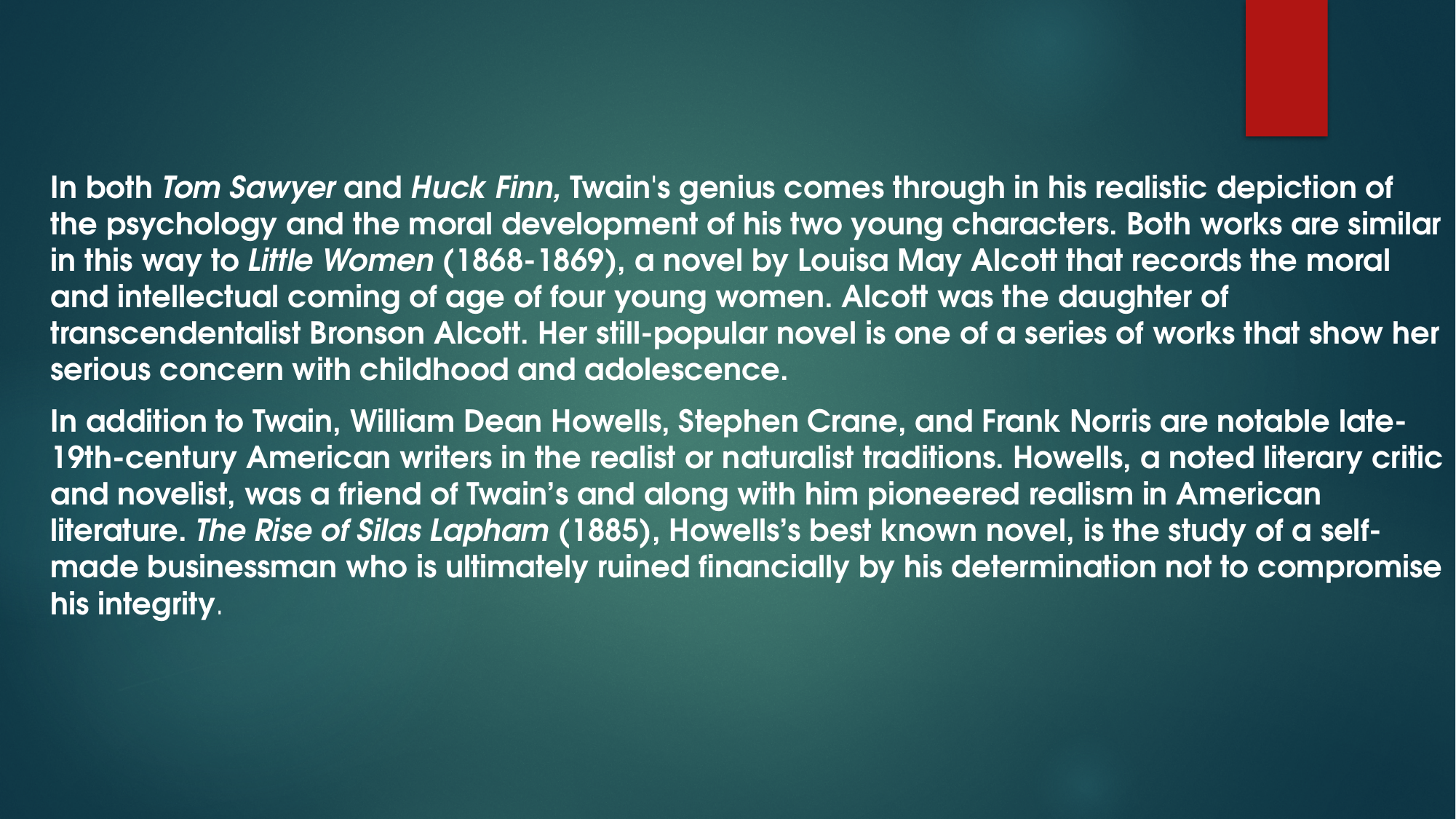

In both Tom Sawyer and Huck Finn, Twain's genius comes through in his realistic depiction of the psychology and the moral development of his two young characters. Both works are similar in this way to Little Women (1868-1869), a novel by Louisa May Alcott that records the moral and intellectual coming of age of four young women. Alcott was the daughter of transcendentalist Bronson Alcott. Her still-popular novel is one of a series of works that show her serious concern with childhood and adolescence.
In addition to Twain, William Dean Howells, Stephen Crane, and Frank Norris are notable late-19th-century American writers in the realist or naturalist traditions. Howells, a noted literary critic and novelist, was a friend of Twain’s and along with him pioneered realism in American literature. The Rise of Silas Lapham (1885), Howells’s best known novel, is the study of a self-made businessman who is ultimately ruined financially by his determination not to compromise his integrity.